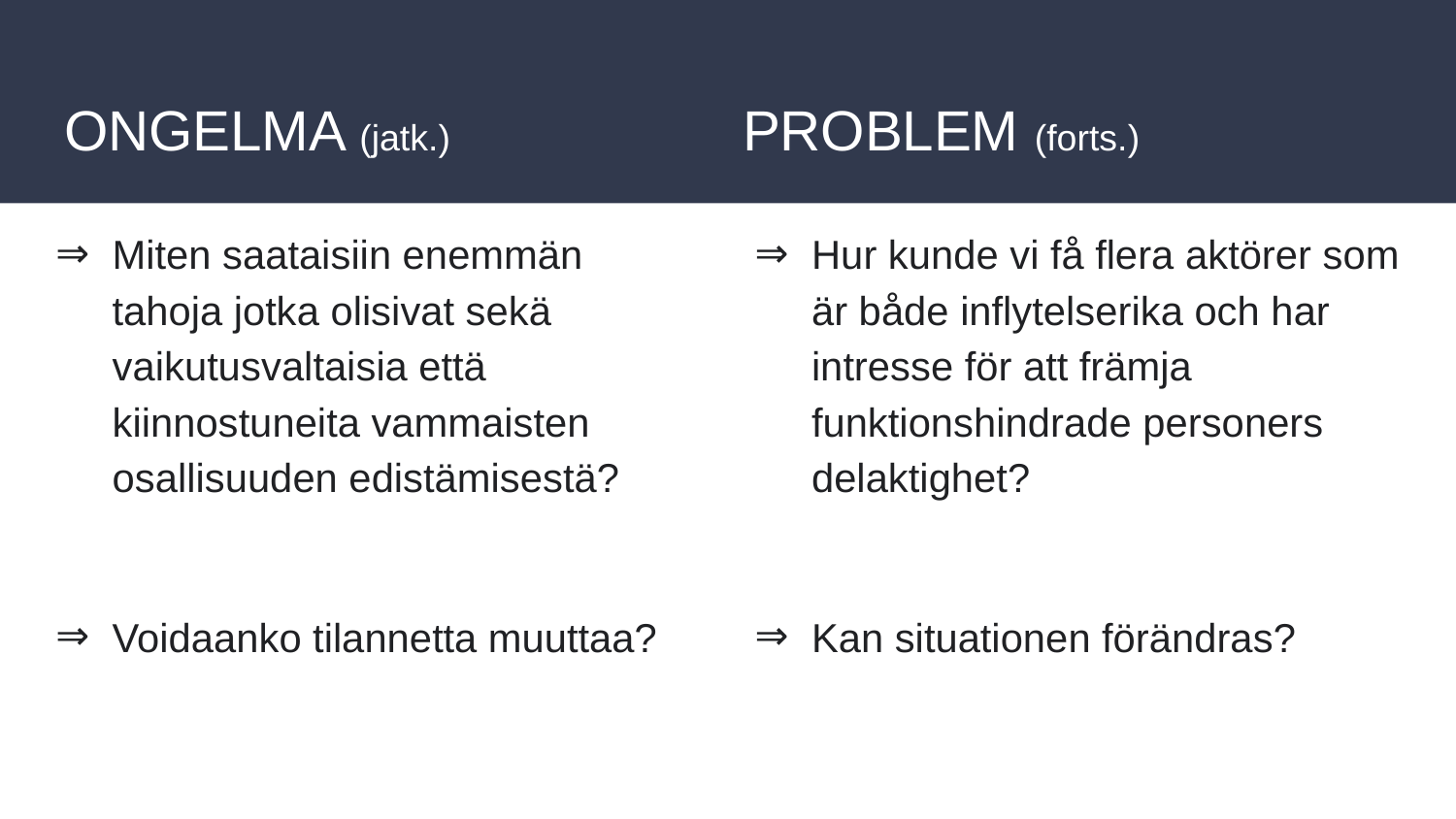

# ONGELMA (jatk.)
PROBLEM (forts.)
Miten saataisiin enemmän tahoja jotka olisivat sekä vaikutusvaltaisia että kiinnostuneita vammaisten osallisuuden edistämisestä?

Voidaanko tilannetta muuttaa?
Hur kunde vi få flera aktörer som är både inflytelserika och har intresse för att främja funktionshindrade personers delaktighet?

Kan situationen förändras?